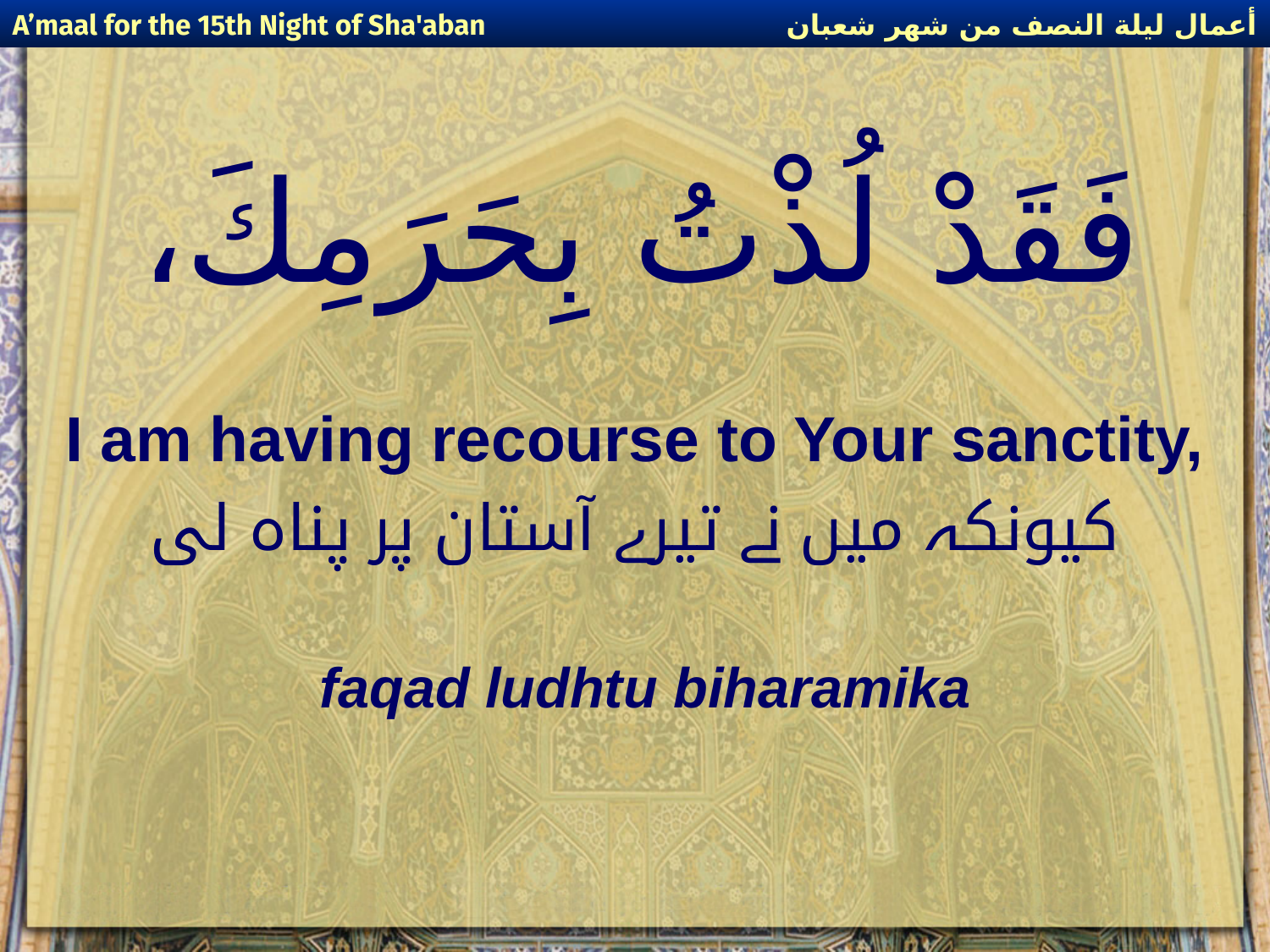

أعمال ليلة النصف من شهر شعبان
A’maal for the 15th Night of Sha'aban
# فَقَدْ لُذْتُ بِحَرَمِكَ،
I am having recourse to Your sanctity,
کیونکہ میں نے تیرے آستان پر پناہ لی
faqad ludhtu biharamika